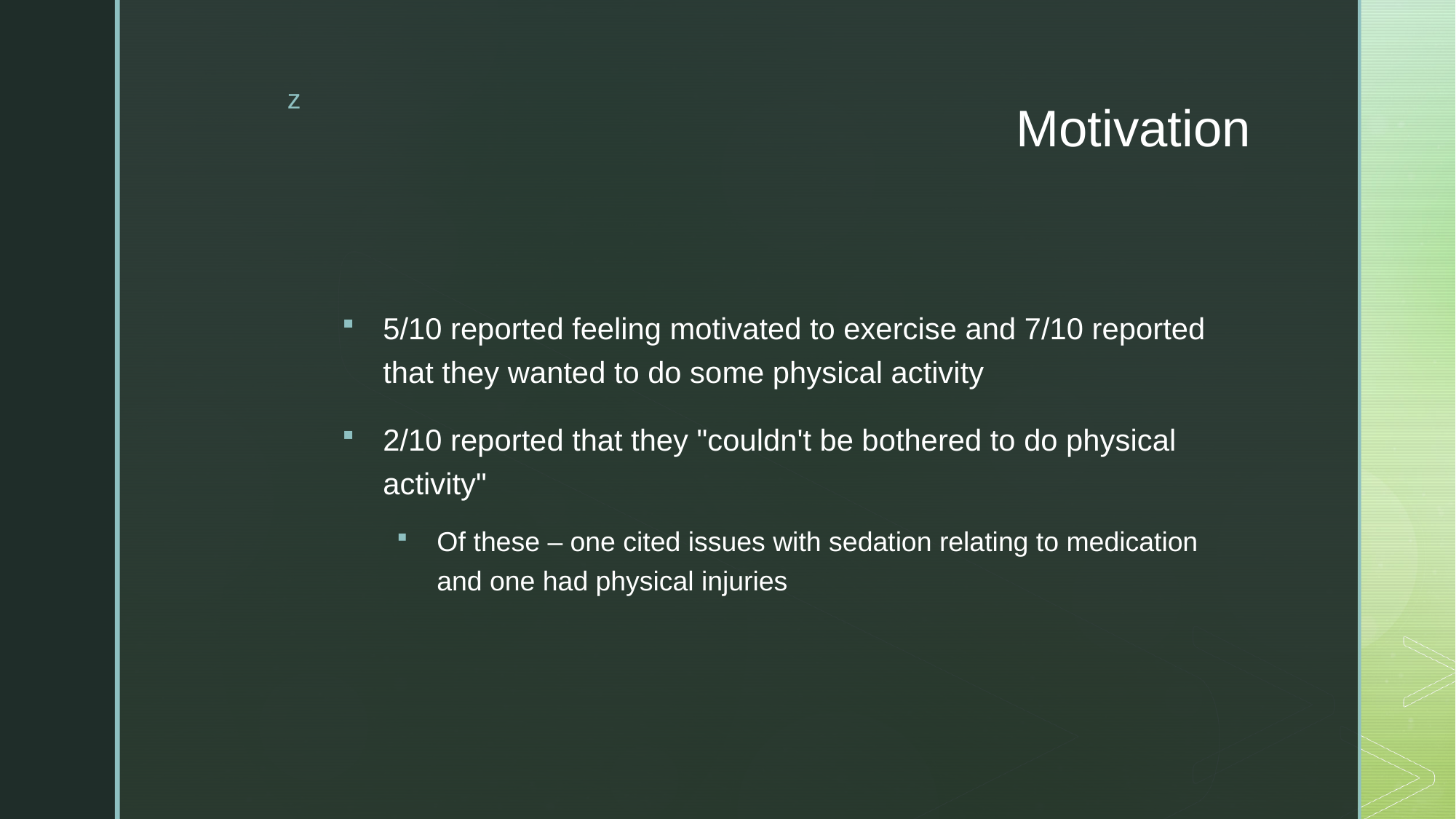

# Motivation
5/10 reported feeling motivated to exercise and 7/10 reported that they wanted to do some physical activity
2/10 reported that they "couldn't be bothered to do physical activity"
Of these – one cited issues with sedation relating to medication and one had physical injuries